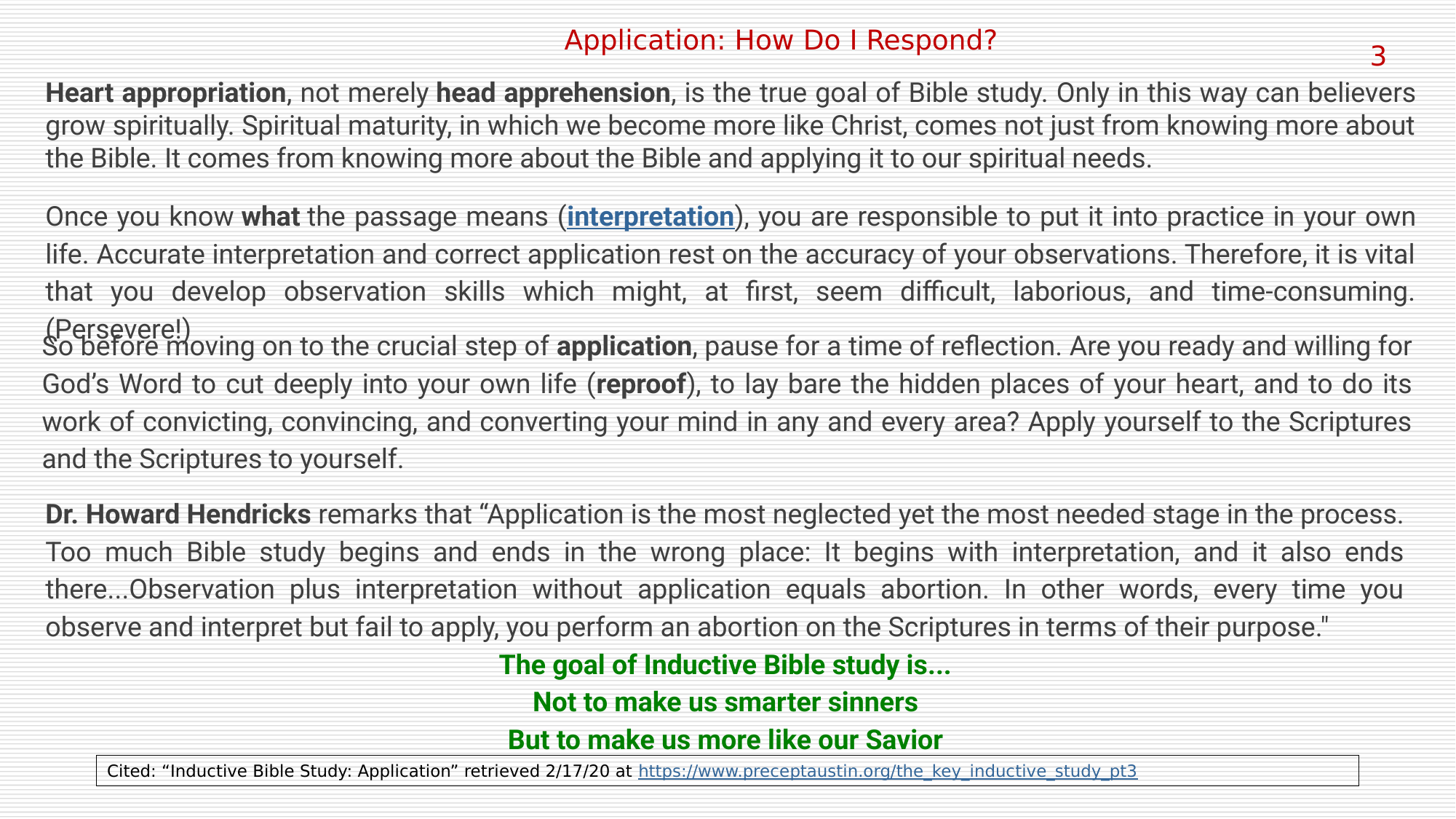

Application: How Do I Respond?
3
Heart appropriation, not merely head apprehension, is the true goal of Bible study. Only in this way can believers grow spiritually. Spiritual maturity, in which we become more like Christ, comes not just from knowing more about the Bible. It comes from knowing more about the Bible and applying it to our spiritual needs.
Once you know what the passage means (interpretation), you are responsible to put it into practice in your own life. Accurate interpretation and correct application rest on the accuracy of your observations. Therefore, it is vital that you develop observation skills which might, at first, seem difficult, laborious, and time-consuming. (Persevere!)
So before moving on to the crucial step of application, pause for a time of reflection. Are you ready and willing for God’s Word to cut deeply into your own life (reproof), to lay bare the hidden places of your heart, and to do its work of convicting, convincing, and converting your mind in any and every area? Apply yourself to the Scriptures
and the Scriptures to yourself.
Dr. Howard Hendricks remarks that “Application is the most neglected yet the most needed stage in the process. Too much Bible study begins and ends in the wrong place: It begins with interpretation, and it also ends there...Observation plus interpretation without application equals abortion. In other words, every time you observe and interpret but fail to apply, you perform an abortion on the Scriptures in terms of their purpose."
The goal of Inductive Bible study is...
Not to make us smarter sinners
But to make us more like our Savior
Cited: “Inductive Bible Study: Application” retrieved 2/17/20 at https://www.preceptaustin.org/the_key_inductive_study_pt3